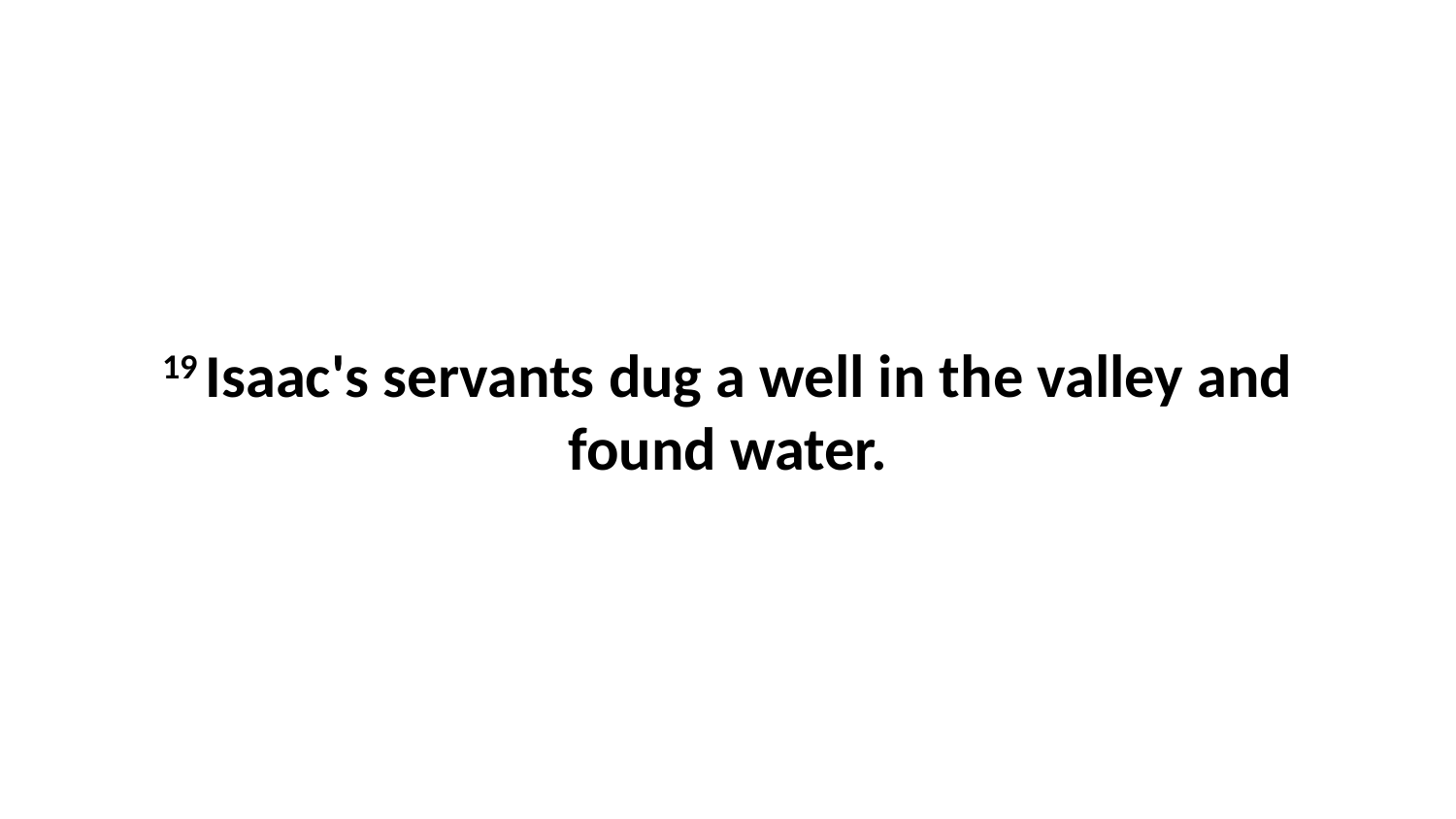

19 Isaac's servants dug a well in the valley and found water.